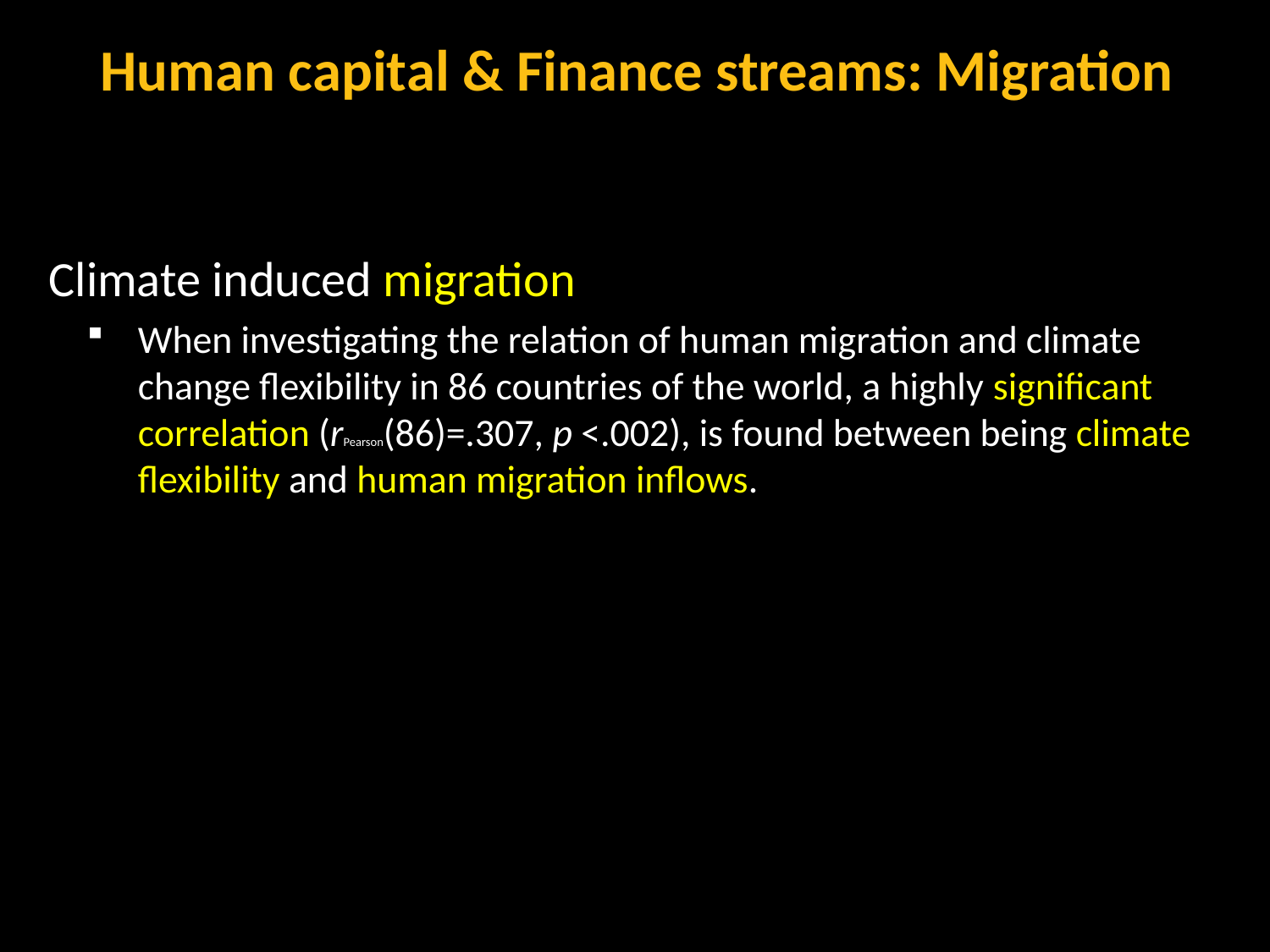

# Human capital & Finance streams: Migration
Climate induced migration
When investigating the relation of human migration and climate change flexibility in 86 countries of the world, a highly significant correlation (rPearson(86)=.307, p <.002), is found between being climate flexibility and human migration inflows.